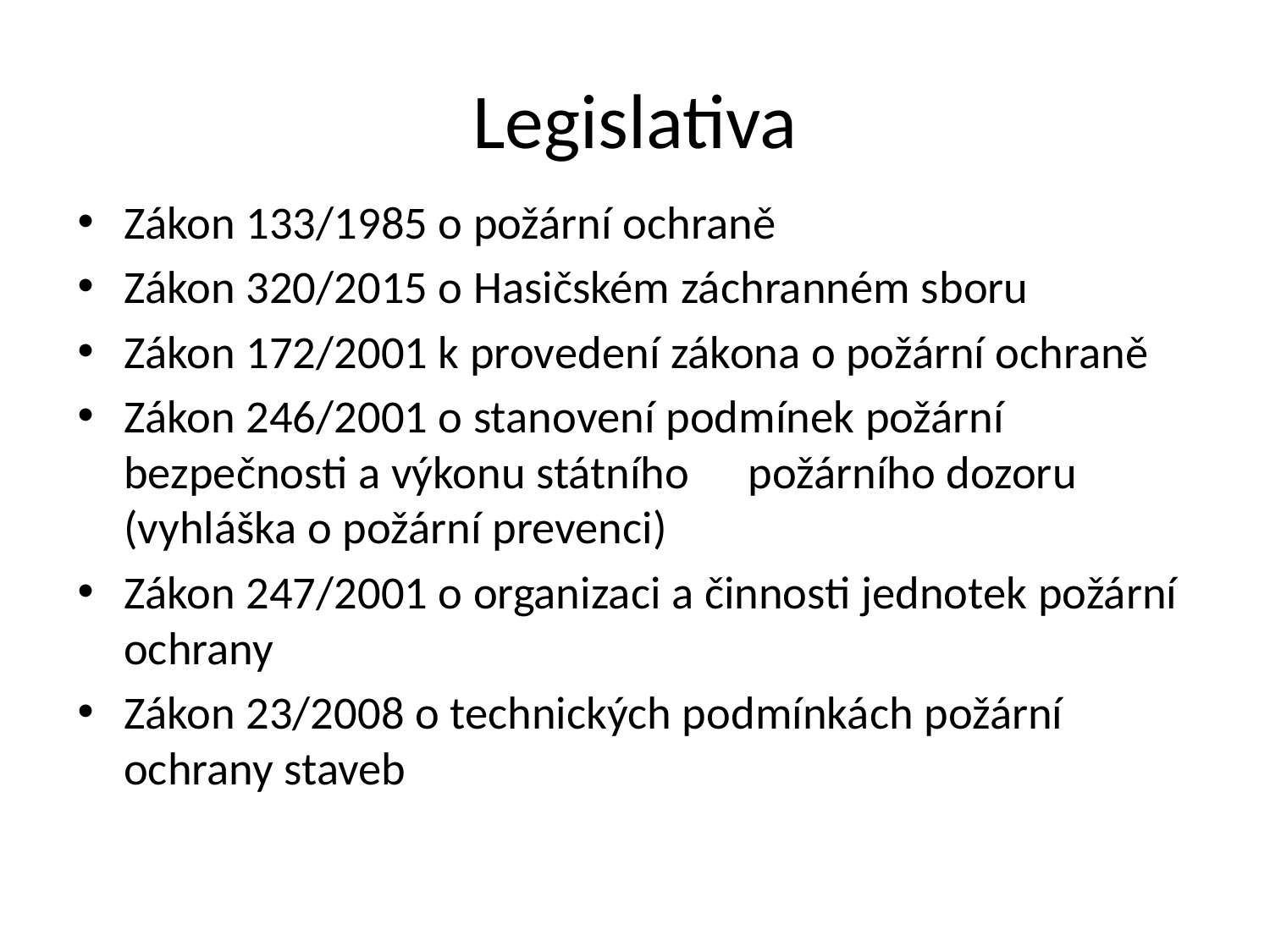

# Legislativa
Zákon 133/1985 o požární ochraně
Zákon 320/2015 o Hasičském záchranném sboru
Zákon 172/2001 k provedení zákona o požární ochraně
Zákon 246/2001 o stanovení podmínek požární bezpečnosti a výkonu státního 			požárního dozoru (vyhláška o požární prevenci)
Zákon 247/2001 o organizaci a činnosti jednotek požární ochrany
Zákon 23/2008 o technických podmínkách požární ochrany staveb